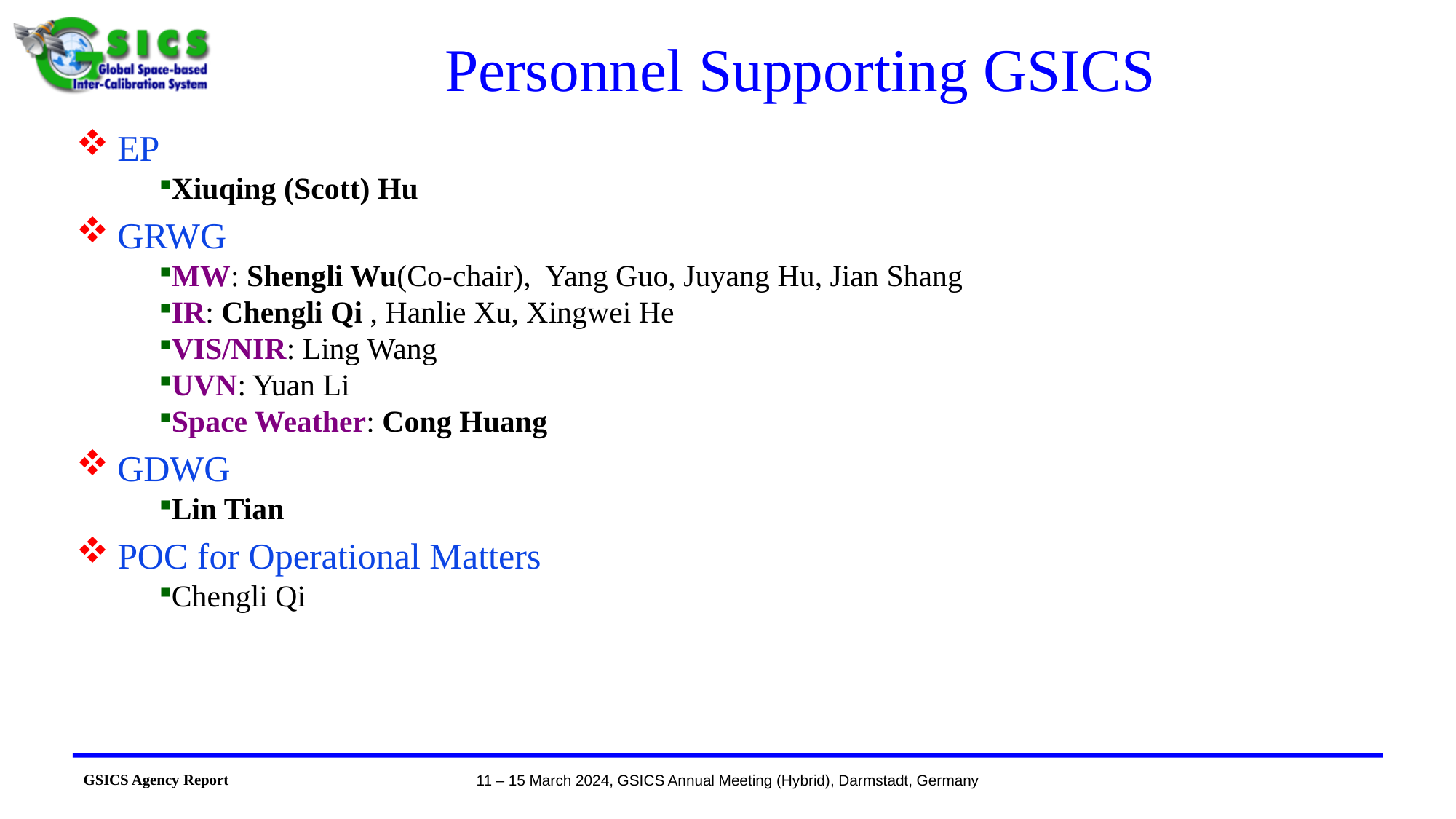

# Personnel Supporting GSICS
EP
Xiuqing (Scott) Hu
GRWG
MW: Shengli Wu(Co-chair),  Yang Guo, Juyang Hu, Jian Shang
IR: Chengli Qi , Hanlie Xu, Xingwei He
VIS/NIR: Ling Wang
UVN: Yuan Li
Space Weather: Cong Huang
GDWG
Lin Tian
POC for Operational Matters
Chengli Qi

21